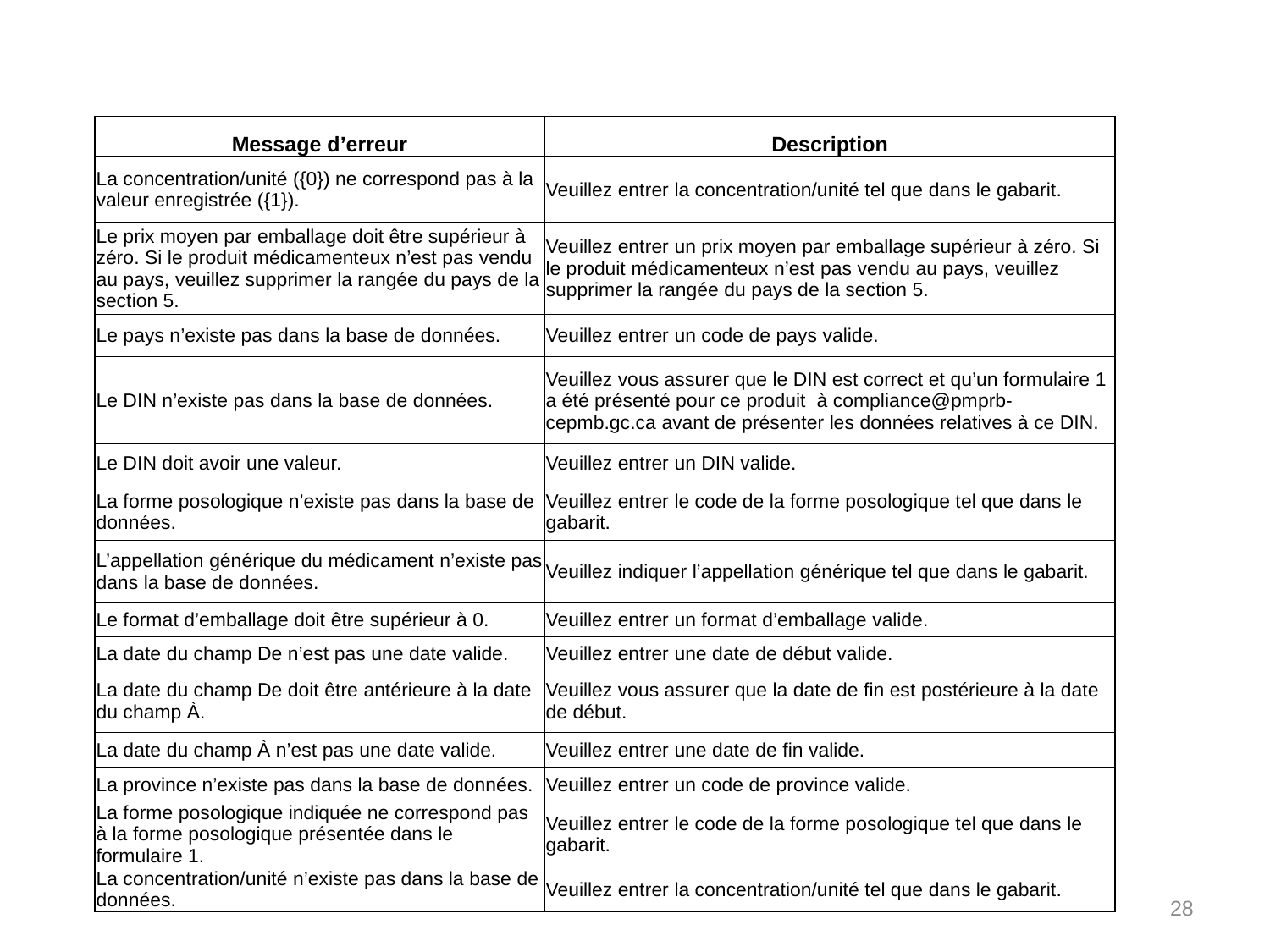

| Message d’erreur | Description |
| --- | --- |
| La concentration/unité ({0}) ne correspond pas à la valeur enregistrée ({1}). | Veuillez entrer la concentration/unité tel que dans le gabarit. |
| Le prix moyen par emballage doit être supérieur à zéro. Si le produit médicamenteux n’est pas vendu au pays, veuillez supprimer la rangée du pays de la section 5. | Veuillez entrer un prix moyen par emballage supérieur à zéro. Si le produit médicamenteux n’est pas vendu au pays, veuillez supprimer la rangée du pays de la section 5. |
| Le pays n’existe pas dans la base de données. | Veuillez entrer un code de pays valide. |
| Le DIN n’existe pas dans la base de données. | Veuillez vous assurer que le DIN est correct et qu’un formulaire 1 a été présenté pour ce produit à compliance@pmprb-cepmb.gc.ca avant de présenter les données relatives à ce DIN. |
| Le DIN doit avoir une valeur. | Veuillez entrer un DIN valide. |
| La forme posologique n’existe pas dans la base de données. | Veuillez entrer le code de la forme posologique tel que dans le gabarit. |
| L’appellation générique du médicament n’existe pas dans la base de données. | Veuillez indiquer l’appellation générique tel que dans le gabarit. |
| Le format d’emballage doit être supérieur à 0. | Veuillez entrer un format d’emballage valide. |
| La date du champ De n’est pas une date valide. | Veuillez entrer une date de début valide. |
| La date du champ De doit être antérieure à la date du champ À. | Veuillez vous assurer que la date de fin est postérieure à la date de début. |
| La date du champ À n’est pas une date valide. | Veuillez entrer une date de fin valide. |
| La province n’existe pas dans la base de données. | Veuillez entrer un code de province valide. |
| La forme posologique indiquée ne correspond pas à la forme posologique présentée dans le formulaire 1. | Veuillez entrer le code de la forme posologique tel que dans le gabarit. |
| La concentration/unité n’existe pas dans la base de données. | Veuillez entrer la concentration/unité tel que dans le gabarit. |
28